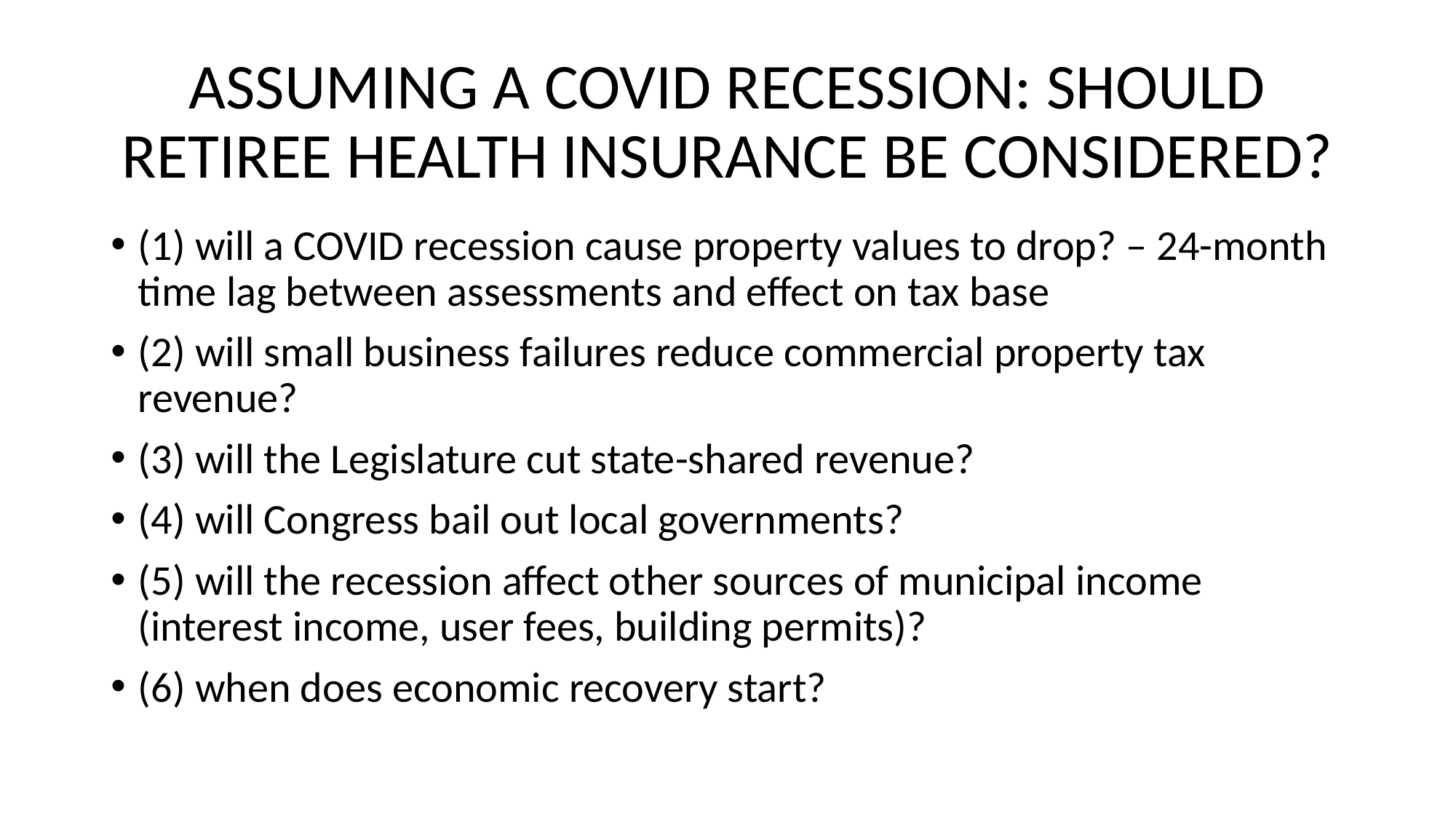

# ASSUMING A COVID RECESSION: SHOULD RETIREE HEALTH INSURANCE BE CONSIDERED?
(1) will a COVID recession cause property values to drop? – 24-month time lag between assessments and effect on tax base
(2) will small business failures reduce commercial property tax revenue?
(3) will the Legislature cut state-shared revenue?
(4) will Congress bail out local governments?
(5) will the recession affect other sources of municipal income (interest income, user fees, building permits)?
(6) when does economic recovery start?